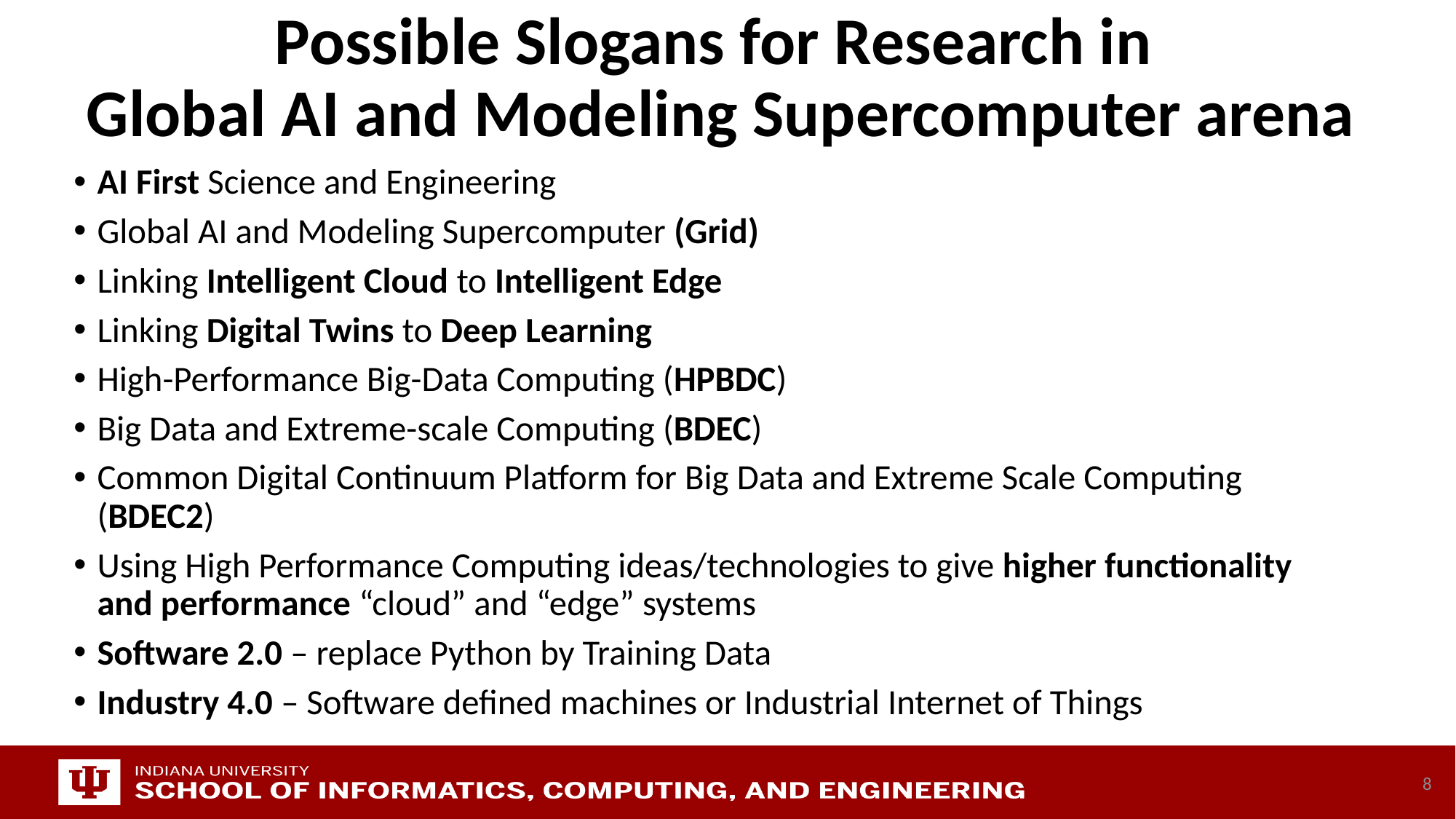

# Possible Slogans for Research in Global AI and Modeling Supercomputer arena
AI First Science and Engineering
Global AI and Modeling Supercomputer (Grid)
Linking Intelligent Cloud to Intelligent Edge
Linking Digital Twins to Deep Learning
High-Performance Big-Data Computing (HPBDC)
Big Data and Extreme-scale Computing (BDEC)
Common Digital Continuum Platform for Big Data and Extreme Scale Computing (BDEC2)
Using High Performance Computing ideas/technologies to give higher functionality and performance “cloud” and “edge” systems
Software 2.0 – replace Python by Training Data
Industry 4.0 – Software defined machines or Industrial Internet of Things
8